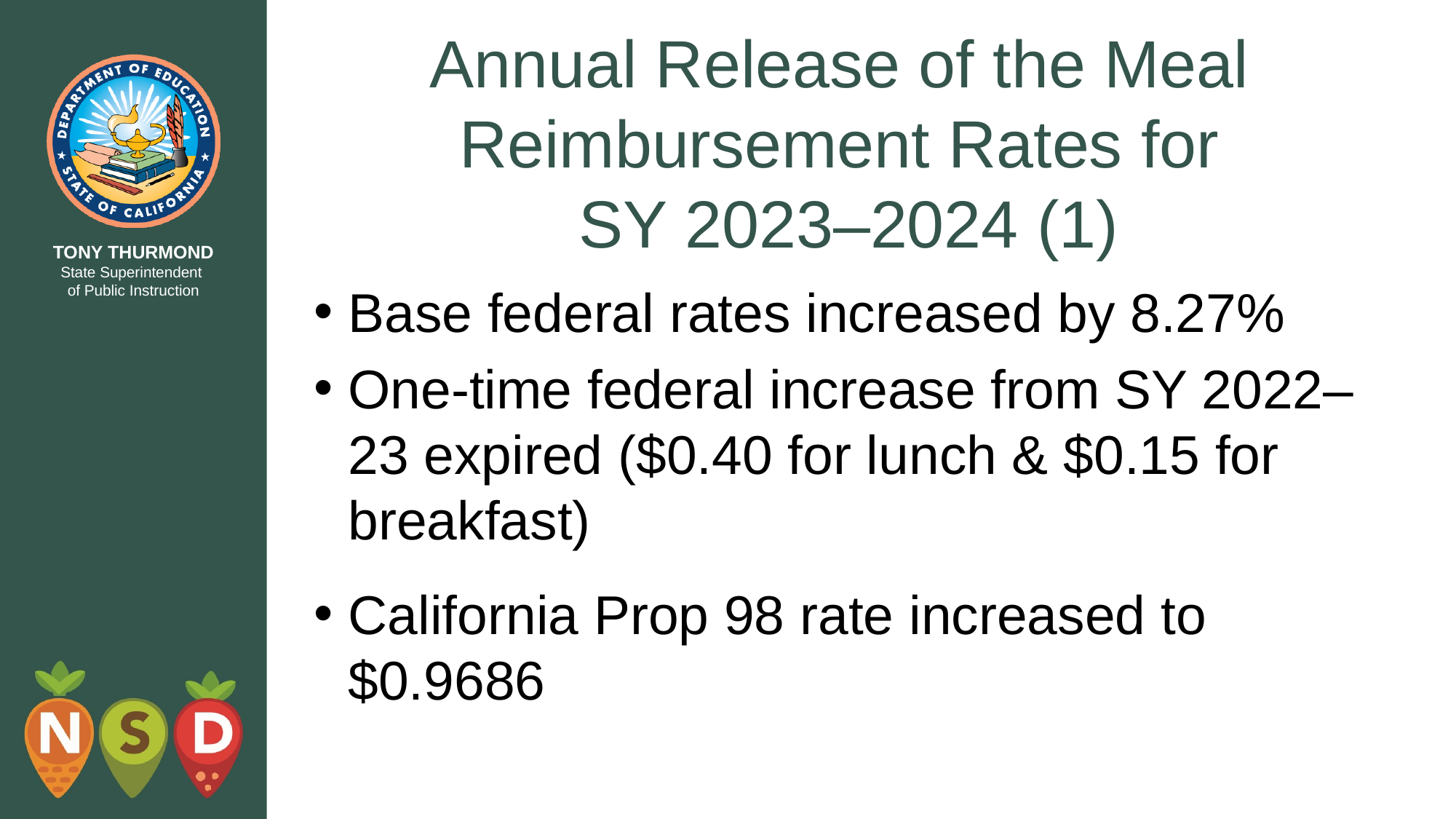

# Annual Release of the Meal Reimbursement Rates for SY 2023–2024 (1)
Base federal rates increased by 8.27%
One-time federal increase from SY 2022–23 expired ($0.40 for lunch & $0.15 for breakfast)
California Prop 98 rate increased to $0.9686